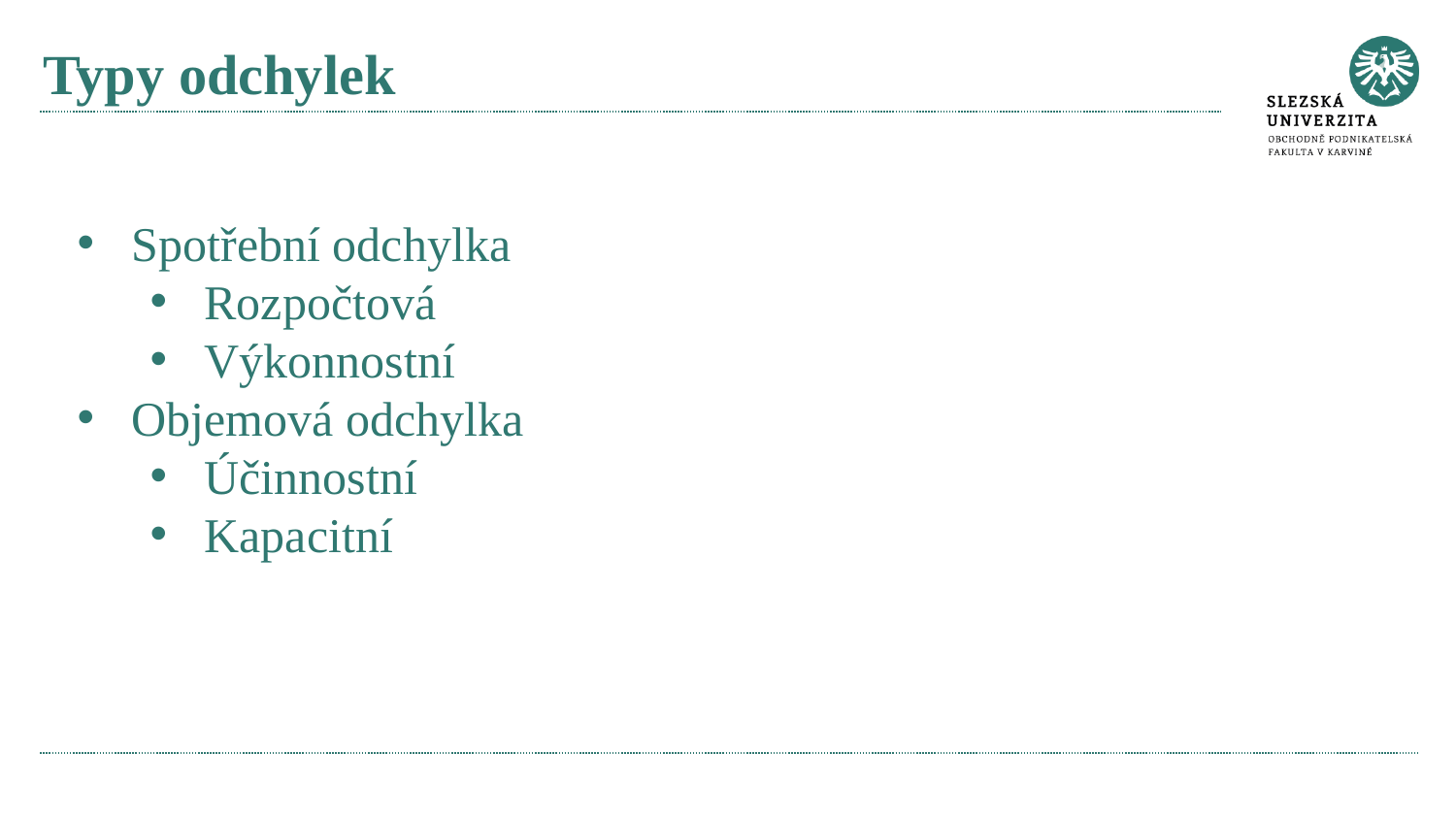

# Typy odchylek

Spotřební odchylka
Rozpočtová
Výkonnostní
Objemová odchylka
Účinnostní
Kapacitní